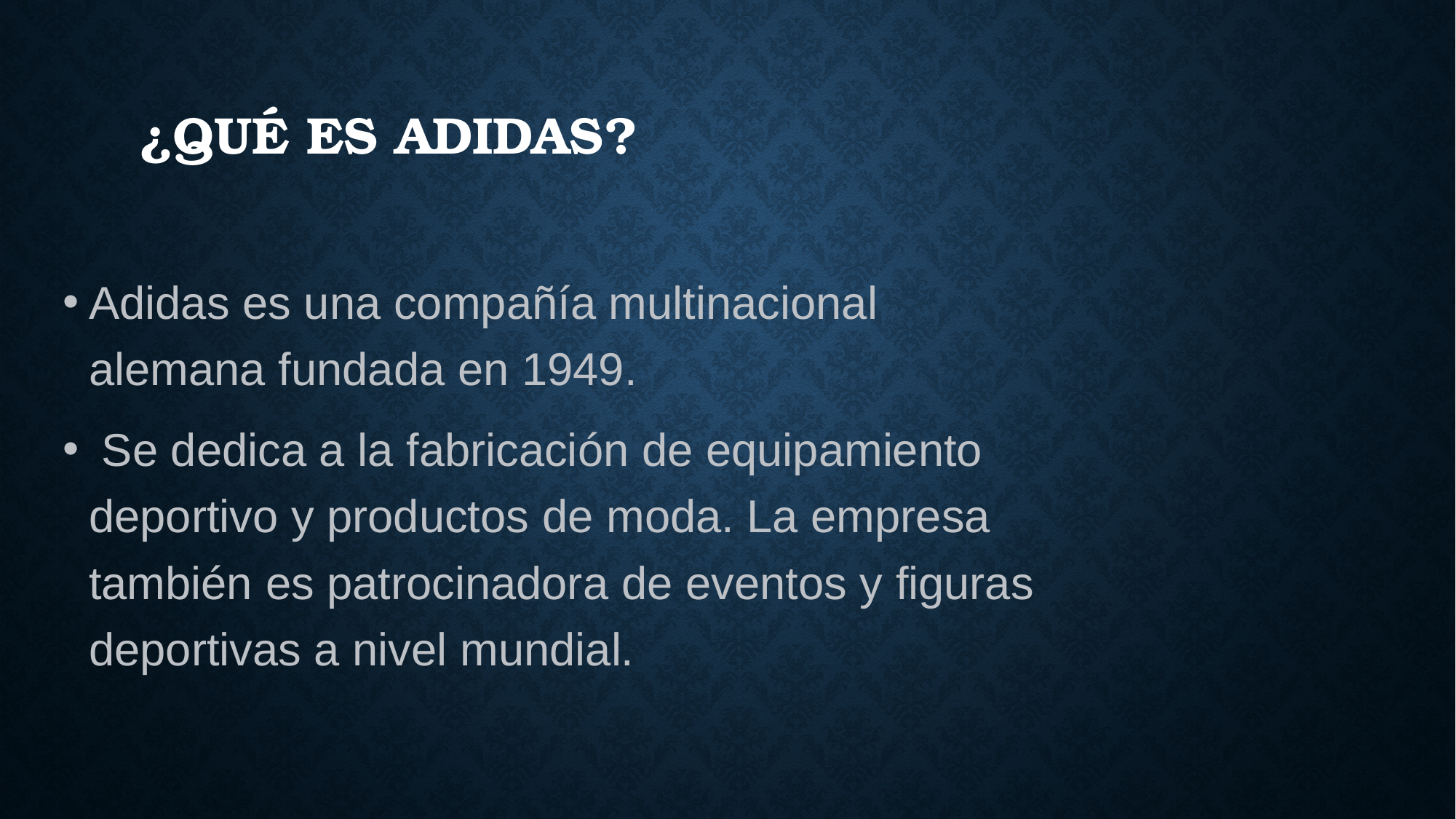

# ¿Qué es adidas?
Adidas​ es una compañía multinacional alemana fundada en 1949.
 Se dedica a la fabricación de equipamiento deportivo y productos de moda. La empresa también es patrocinadora de eventos y figuras deportivas a nivel mundial.